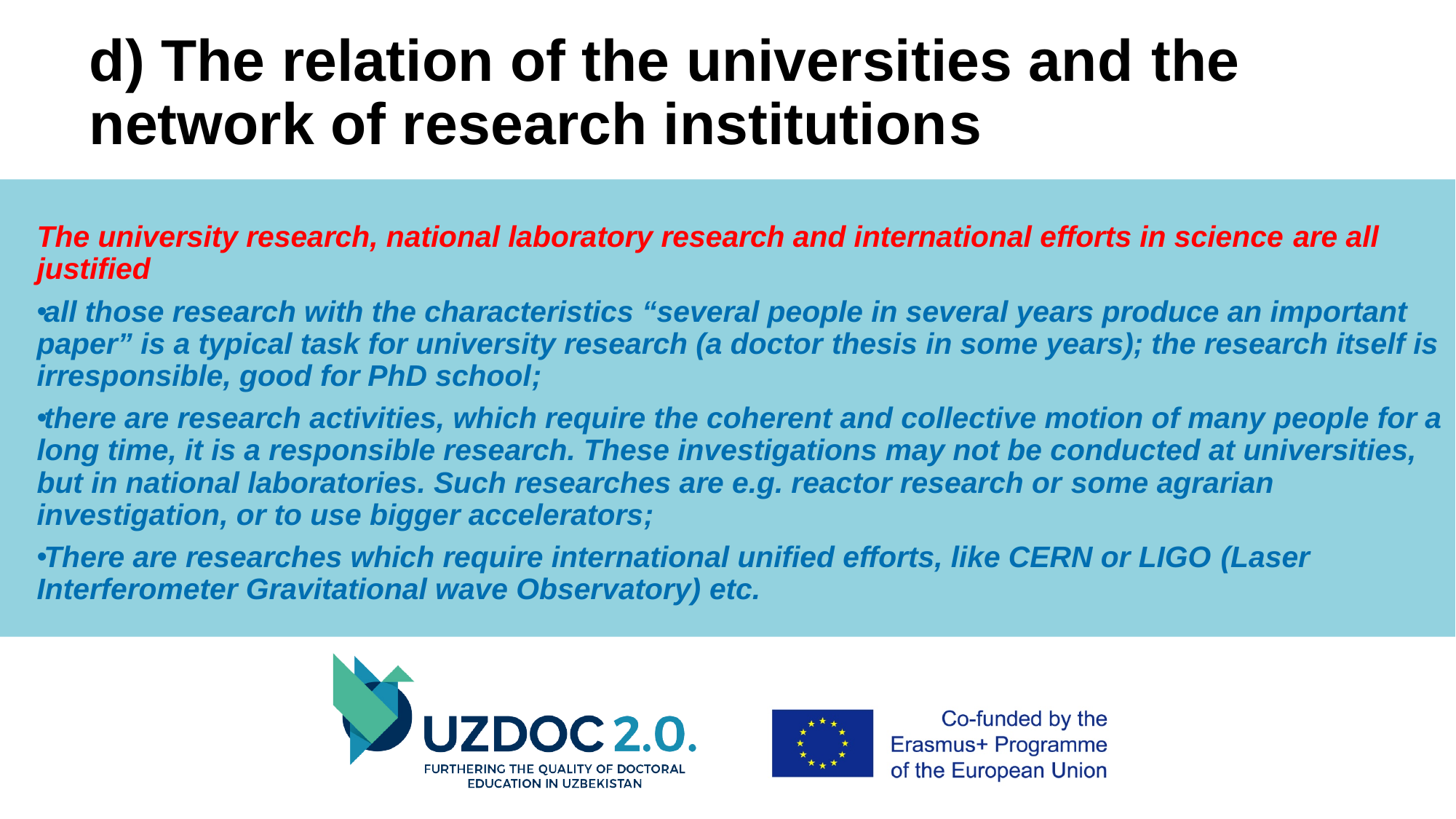

# d) The relation of the universities and the network of research institutions
The university research, national laboratory research and international efforts in science are all justified
all those research with the characteristics “several people in several years produce an important paper” is a typical task for university research (a doctor thesis in some years); the research itself is irresponsible, good for PhD school;
there are research activities, which require the coherent and collective motion of many people for a long time, it is a responsible research. These investigations may not be conducted at universities, but in national laboratories. Such researches are e.g. reactor research or some agrarian investigation, or to use bigger accelerators;
There are researches which require international unified efforts, like CERN or LIGO (Laser Interferometer Gravitational wave Observatory) etc.